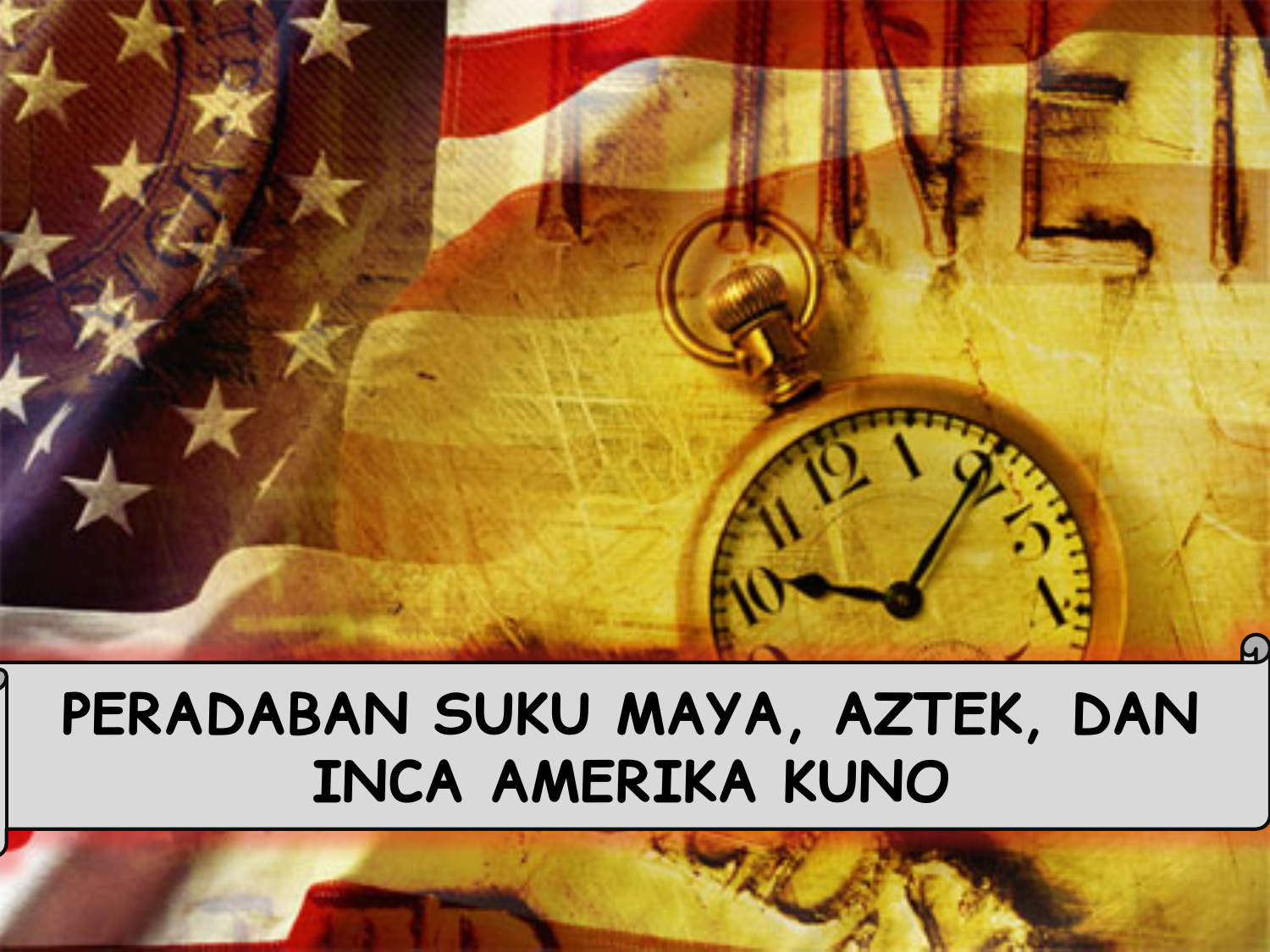

PERADABAN SUKU MAYA, AZTEK, DAN INCA AMERIKA KUNO